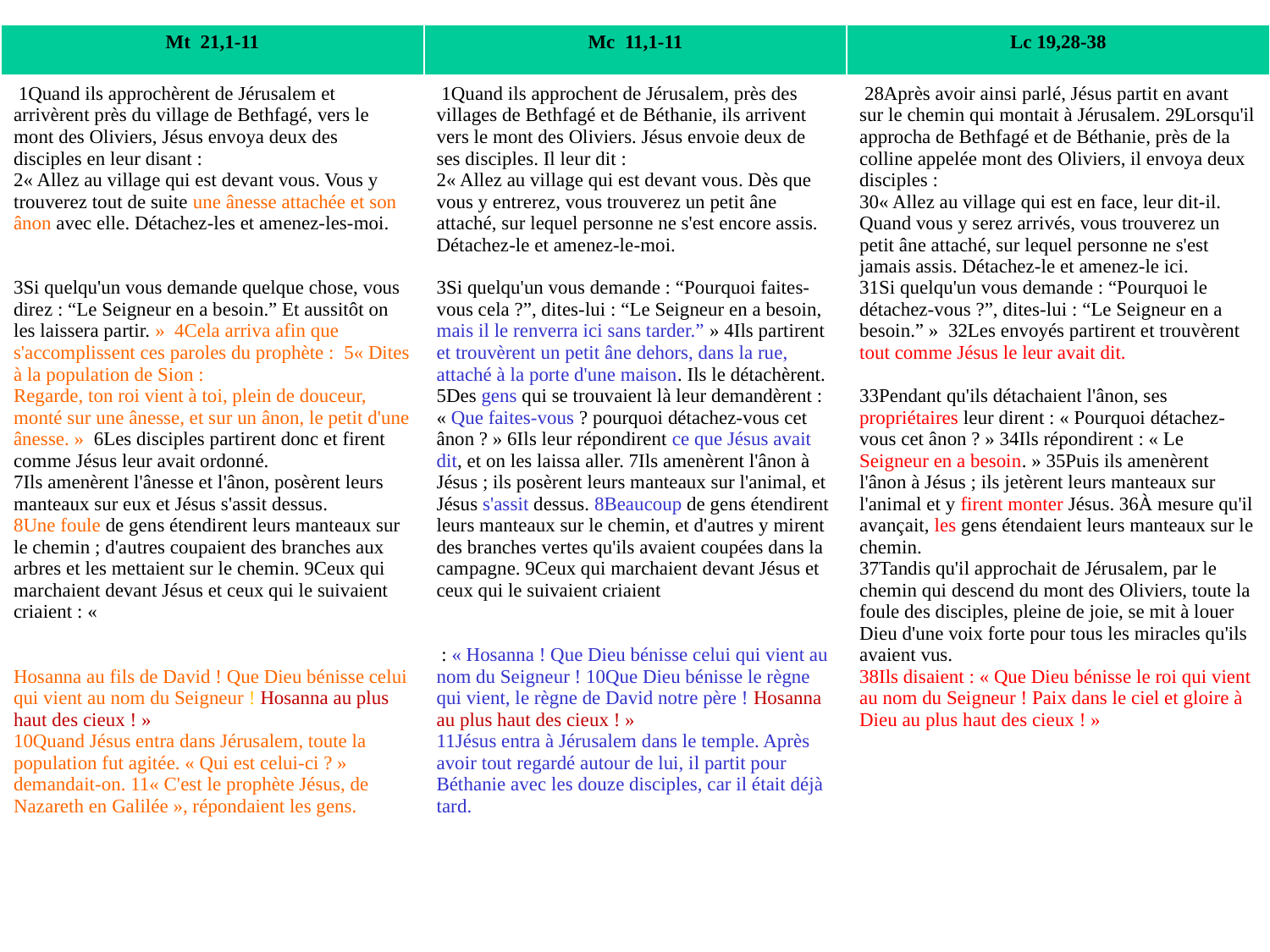

| Mt 21,1-11 | Mc 11,1-11 | Lc 19,28-38 |
| --- | --- | --- |
| 1Quand ils approchèrent de Jérusalem et arrivèrent près du village de Bethfagé, vers le mont des Oliviers, Jésus envoya deux des disciples en leur disant : 2« Allez au village qui est devant vous. Vous y trouverez tout de suite une ânesse attachée et son ânon avec elle. Détachez-les et amenez-les-moi. 3Si quelqu'un vous demande quelque chose, vous direz : “Le Seigneur en a besoin.” Et aussitôt on les laissera partir. » 4Cela arriva afin que s'accomplissent ces paroles du prophète : 5« Dites à la population de Sion : Regarde, ton roi vient à toi, plein de douceur, monté sur une ânesse, et sur un ânon, le petit d'une ânesse. » 6Les disciples partirent donc et firent comme Jésus leur avait ordonné. 7Ils amenèrent l'ânesse et l'ânon, posèrent leurs manteaux sur eux et Jésus s'assit dessus. 8Une foule de gens étendirent leurs manteaux sur le chemin ; d'autres coupaient des branches aux arbres et les mettaient sur le chemin. 9Ceux qui marchaient devant Jésus et ceux qui le suivaient criaient : « Hosanna au fils de David ! Que Dieu bénisse celui qui vient au nom du Seigneur ! Hosanna au plus haut des cieux ! » 10Quand Jésus entra dans Jérusalem, toute la population fut agitée. « Qui est celui-ci ? » demandait-on. 11« C'est le prophète Jésus, de Nazareth en Galilée », répondaient les gens. | 1Quand ils approchent de Jérusalem, près des villages de Bethfagé et de Béthanie, ils arrivent vers le mont des Oliviers. Jésus envoie deux de ses disciples. Il leur dit : 2« Allez au village qui est devant vous. Dès que vous y entrerez, vous trouverez un petit âne attaché, sur lequel personne ne s'est encore assis. Détachez-le et amenez-le-moi. 3Si quelqu'un vous demande : “Pourquoi faites-vous cela ?”, dites-lui : “Le Seigneur en a besoin, mais il le renverra ici sans tarder.” » 4Ils partirent et trouvèrent un petit âne dehors, dans la rue, attaché à la porte d'une maison. Ils le détachèrent. 5Des gens qui se trouvaient là leur demandèrent : « Que faites-vous ? pourquoi détachez-vous cet ânon ? » 6Ils leur répondirent ce que Jésus avait dit, et on les laissa aller. 7Ils amenèrent l'ânon à Jésus ; ils posèrent leurs manteaux sur l'animal, et Jésus s'assit dessus. 8Beaucoup de gens étendirent leurs manteaux sur le chemin, et d'autres y mirent des branches vertes qu'ils avaient coupées dans la campagne. 9Ceux qui marchaient devant Jésus et ceux qui le suivaient criaient : « Hosanna ! Que Dieu bénisse celui qui vient au nom du Seigneur ! 10Que Dieu bénisse le règne qui vient, le règne de David notre père ! Hosanna au plus haut des cieux ! » 11Jésus entra à Jérusalem dans le temple. Après avoir tout regardé autour de lui, il partit pour Béthanie avec les douze disciples, car il était déjà tard. | 28Après avoir ainsi parlé, Jésus partit en avant sur le chemin qui montait à Jérusalem. 29Lorsqu'il approcha de Bethfagé et de Béthanie, près de la colline appelée mont des Oliviers, il envoya deux disciples : 30« Allez au village qui est en face, leur dit-il. Quand vous y serez arrivés, vous trouverez un petit âne attaché, sur lequel personne ne s'est jamais assis. Détachez-le et amenez-le ici. 31Si quelqu'un vous demande : “Pourquoi le détachez-vous ?”, dites-lui : “Le Seigneur en a besoin.” » 32Les envoyés partirent et trouvèrent tout comme Jésus le leur avait dit. 33Pendant qu'ils détachaient l'ânon, ses propriétaires leur dirent : « Pourquoi détachez-vous cet ânon ? » 34Ils répondirent : « Le Seigneur en a besoin. » 35Puis ils amenèrent l'ânon à Jésus ; ils jetèrent leurs manteaux sur l'animal et y firent monter Jésus. 36À mesure qu'il avançait, les gens étendaient leurs manteaux sur le chemin. 37Tandis qu'il approchait de Jérusalem, par le chemin qui descend du mont des Oliviers, toute la foule des disciples, pleine de joie, se mit à louer Dieu d'une voix forte pour tous les miracles qu'ils avaient vus. 38Ils disaient : « Que Dieu bénisse le roi qui vient au nom du Seigneur ! Paix dans le ciel et gloire à Dieu au plus haut des cieux ! » |